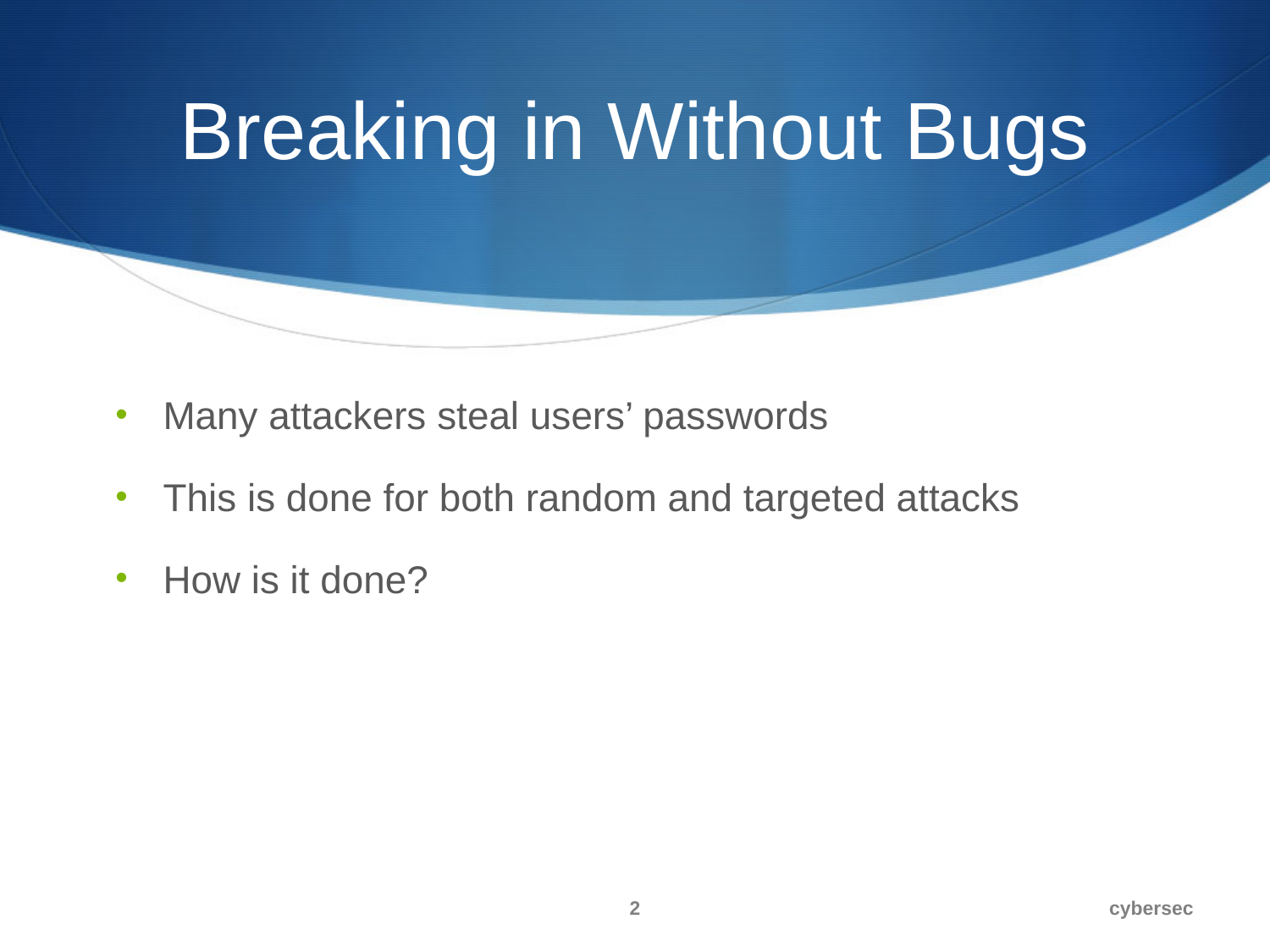

# Breaking in Without Bugs
Many attackers steal users’ passwords
This is done for both random and targeted attacks
How is it done?
2
cybersec